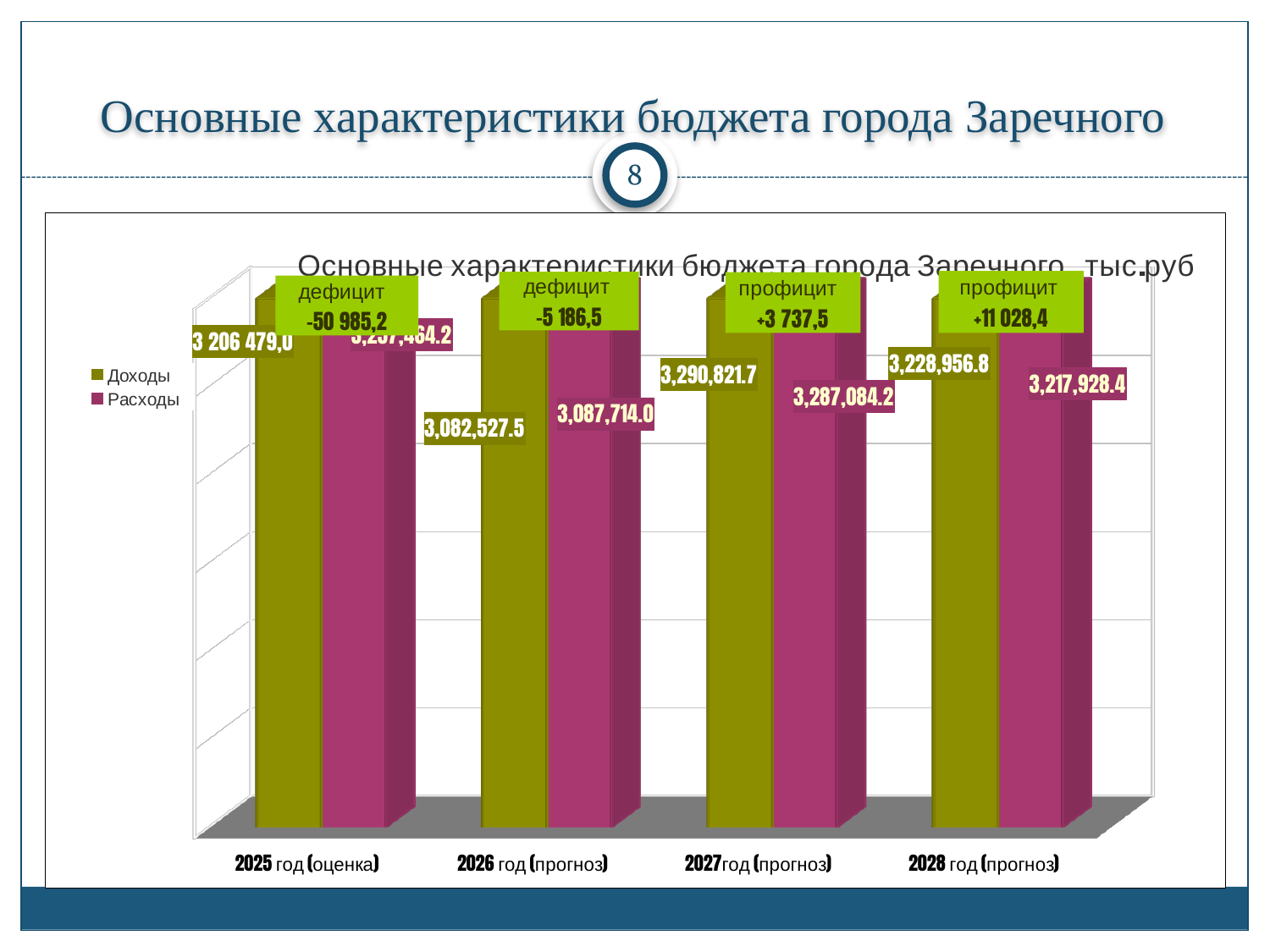

# Основные характеристики бюджета города Заречного
8

[unsupported chart]